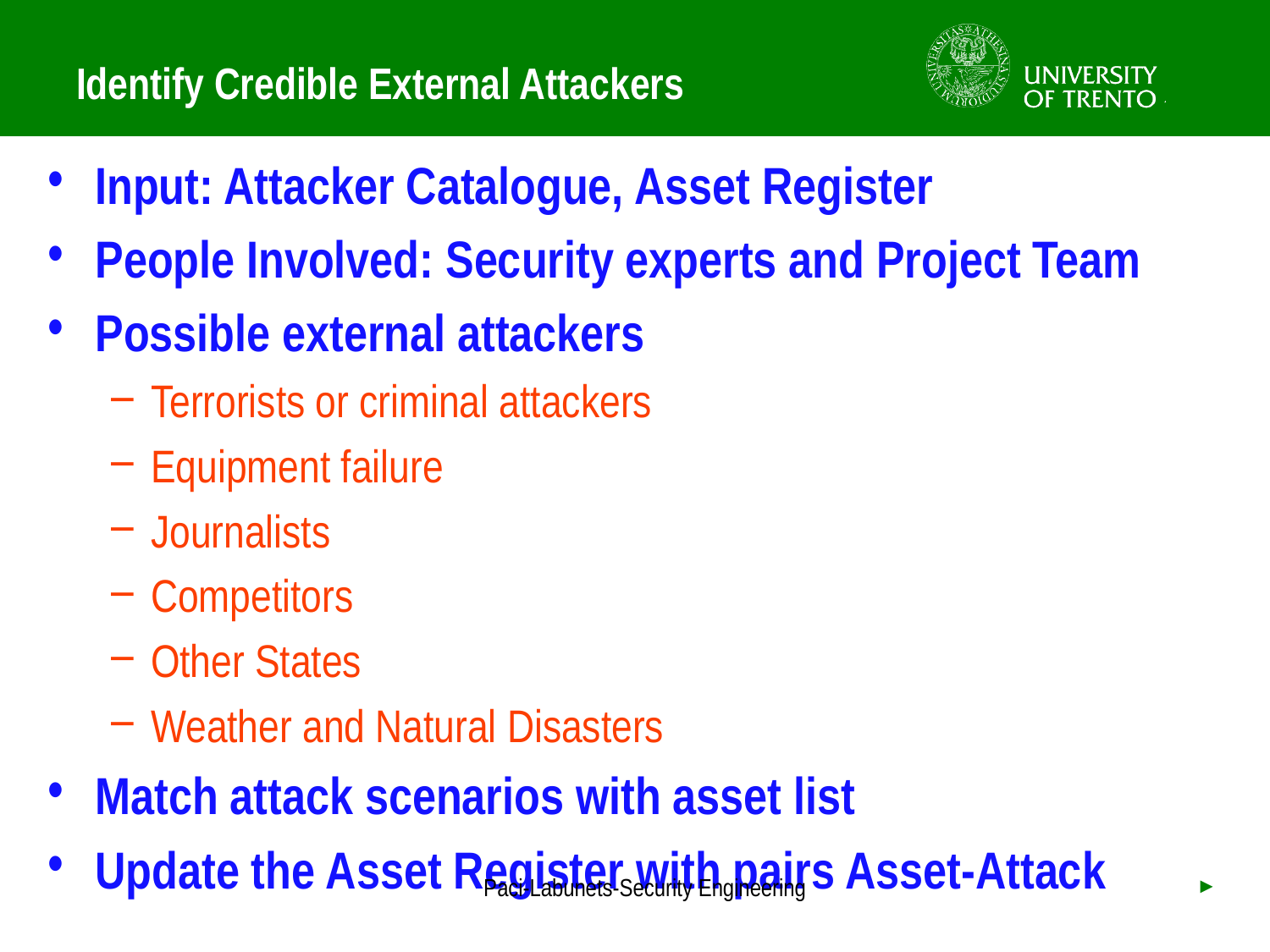

# Identify Credible External Attackers
Input: Attacker Catalogue, Asset Register
People Involved: Security experts and Project Team
Possible external attackers
Terrorists or criminal attackers
Equipment failure
Journalists
Competitors
Other States
Weather and Natural Disasters
Match attack scenarios with asset list
Update the Asset Register with pairs Asset-Attack

Paci-Labunets-Security Engineering
►